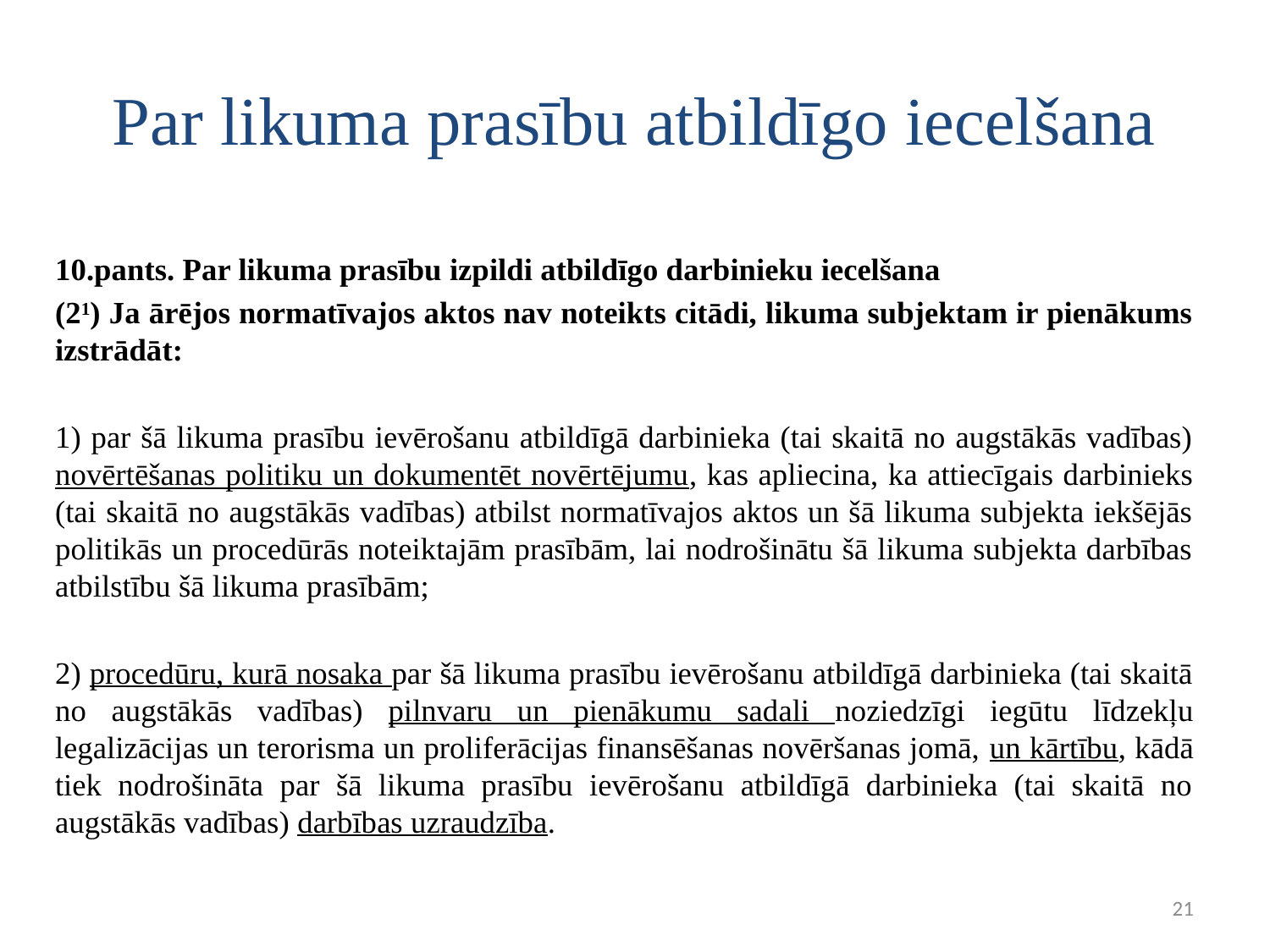

# Par likuma prasību atbildīgo iecelšana
10.pants. Par likuma prasību izpildi atbildīgo darbinieku iecelšana
(21) Ja ārējos normatīvajos aktos nav noteikts citādi, likuma subjektam ir pienākums izstrādāt:

1) par šā likuma prasību ievērošanu atbildīgā darbinieka (tai skaitā no augstākās vadības) novērtēšanas politiku un dokumentēt novērtējumu, kas apliecina, ka attiecīgais darbinieks (tai skaitā no augstākās vadības) atbilst normatīvajos aktos un šā likuma subjekta iekšējās politikās un procedūrās noteiktajām prasībām, lai nodrošinātu šā likuma subjekta darbības atbilstību šā likuma prasībām;

2) procedūru, kurā nosaka par šā likuma prasību ievērošanu atbildīgā darbinieka (tai skaitā no augstākās vadības) pilnvaru un pienākumu sadali noziedzīgi iegūtu līdzekļu legalizācijas un terorisma un proliferācijas finansēšanas novēršanas jomā, un kārtību, kādā tiek nodrošināta par šā likuma prasību ievērošanu atbildīgā darbinieka (tai skaitā no augstākās vadības) darbības uzraudzība.
21